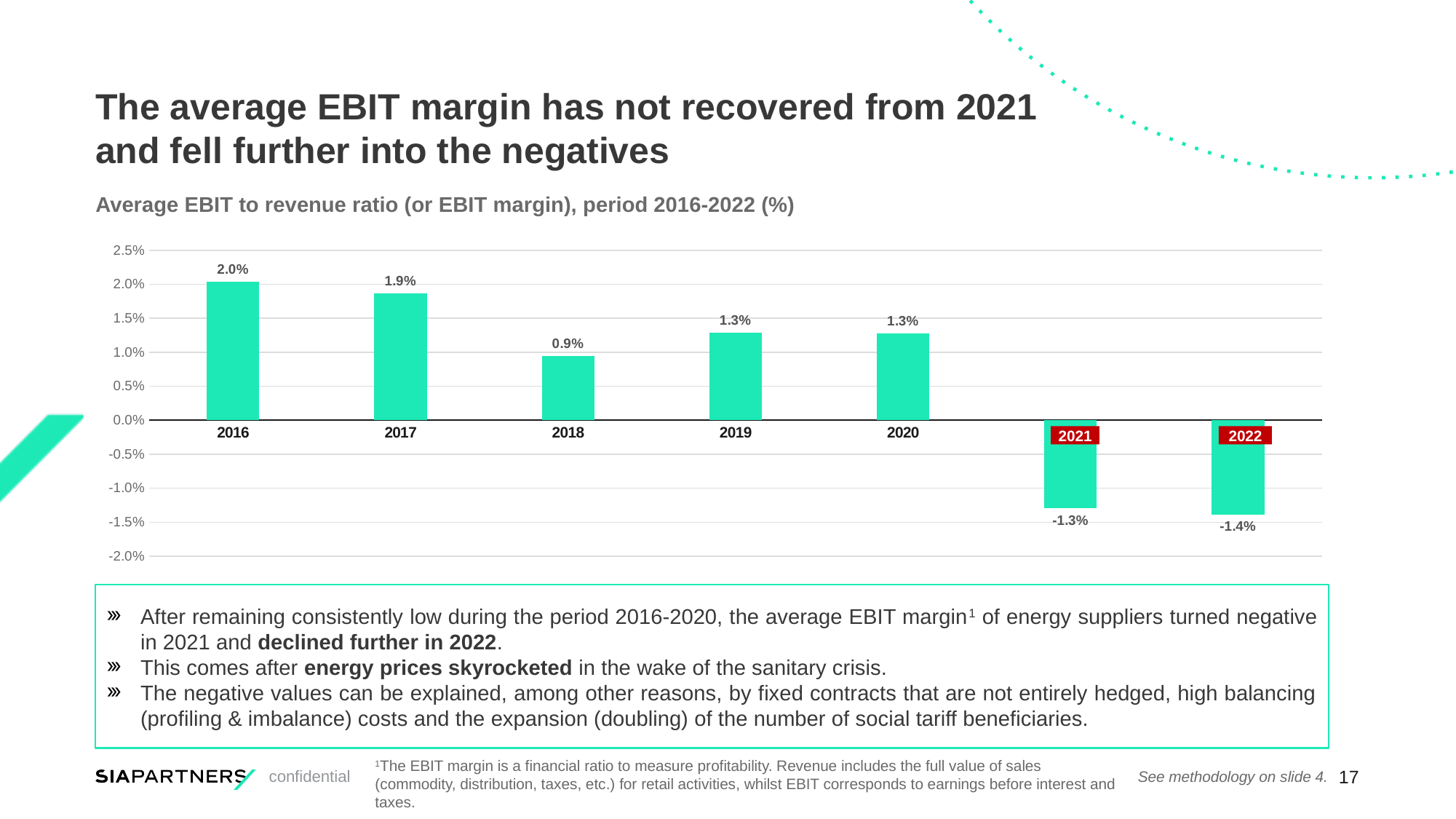

# The average EBIT margin has not recovered from 2021 and fell further into the negatives
Average EBIT to revenue ratio (or EBIT margin), period 2016-2022 (%)

### Chart

| Category | EBIT Margin |
|---|---|
| 2016 | 0.02039754049682683 |
| 2017 | 0.01868452271633518 |
| 2018 | 0.0094452278943595 |
| 2019 | 0.012889823436282694 |
| 2020 | 0.01272783841412603 |
| 2021 | -0.012973402451484187 |
| 2022 | -0.013883654812415724 |
2022
2021
After remaining consistently low during the period 2016-2020, the average EBIT margin1 of energy suppliers turned negative in 2021 and declined further in 2022.
This comes after energy prices skyrocketed in the wake of the sanitary crisis.
The negative values can be explained, among other reasons, by fixed contracts that are not entirely hedged, high balancing (profiling & imbalance) costs and the expansion (doubling) of the number of social tariff beneficiaries.
1The EBIT margin is a financial ratio to measure profitability. Revenue includes the full value of sales (commodity, distribution, taxes, etc.) for retail activities, whilst EBIT corresponds to earnings before interest and taxes.
See methodology on slide 4.